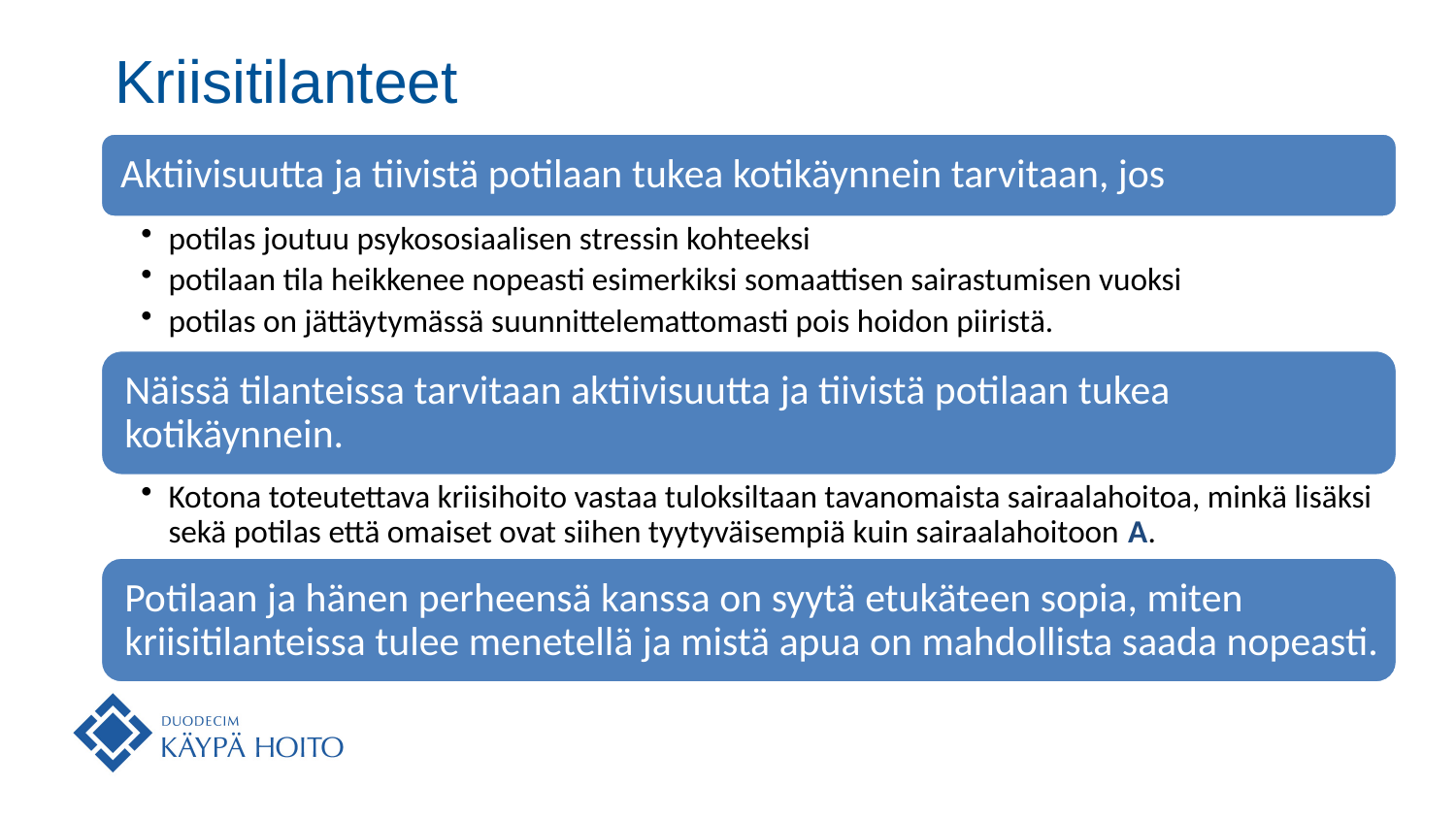

# Kriisitilanteet
Aktiivisuutta ja tiivistä potilaan tukea kotikäynnein tarvitaan, jos
potilas joutuu psykososiaalisen stressin kohteeksi
potilaan tila heikkenee nopeasti esimerkiksi somaattisen sairastumisen vuoksi
potilas on jättäytymässä suunnittelemattomasti pois hoidon piiristä.
Näissä tilanteissa tarvitaan aktiivisuutta ja tiivistä potilaan tukea kotikäynnein.
Kotona toteutettava kriisihoito vastaa tuloksiltaan tavanomaista sairaalahoitoa, minkä lisäksi sekä potilas että omaiset ovat siihen tyytyväisempiä kuin sairaalahoitoon A.
Potilaan ja hänen perheensä kanssa on syytä etukäteen sopia, miten kriisitilanteissa tulee menetellä ja mistä apua on mahdollista saada nopeasti.